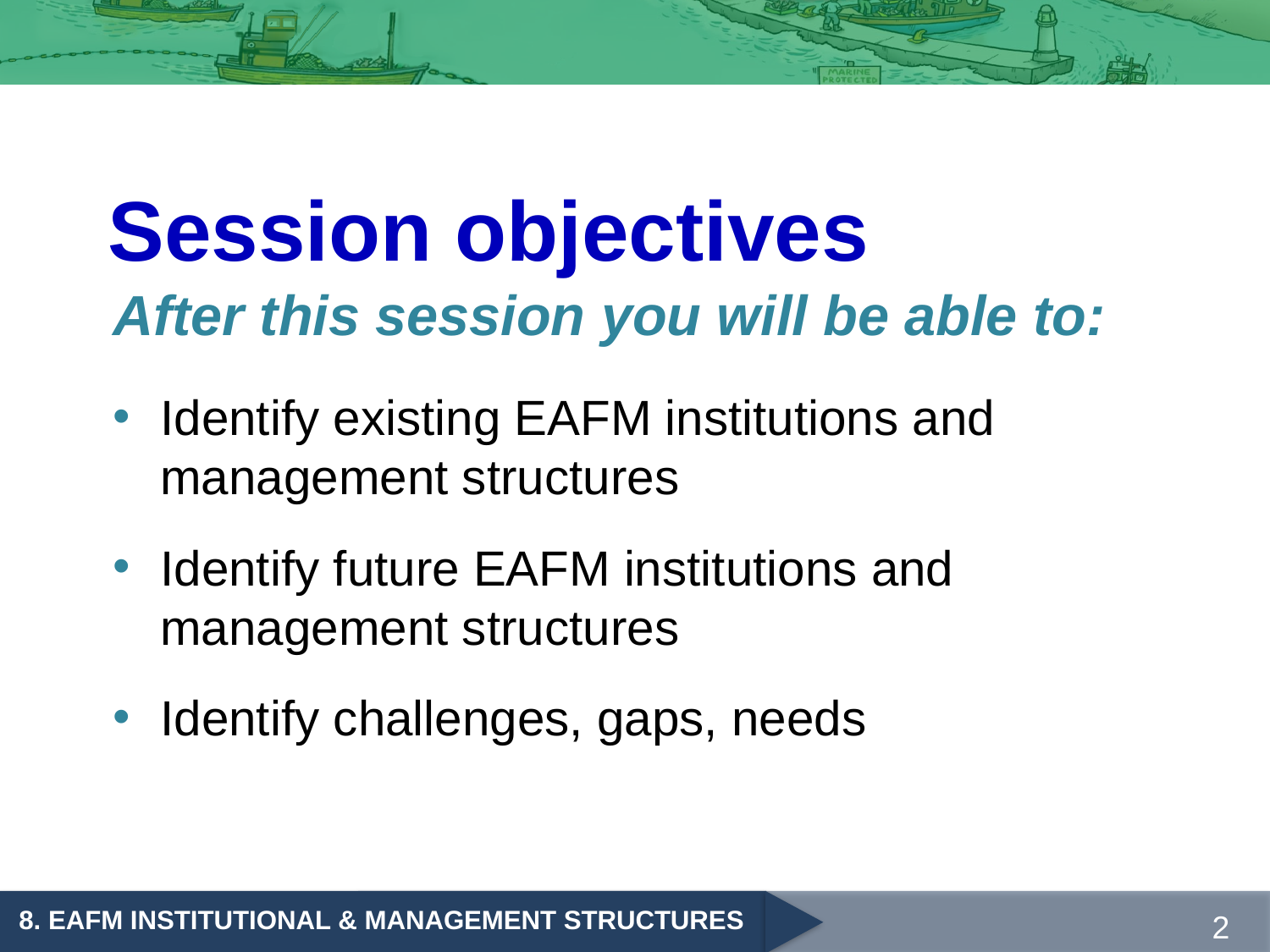

Session objectives
After this session you will be able to:
Identify existing EAFM institutions and management structures
Identify future EAFM institutions and management structures
Identify challenges, gaps, needs
2